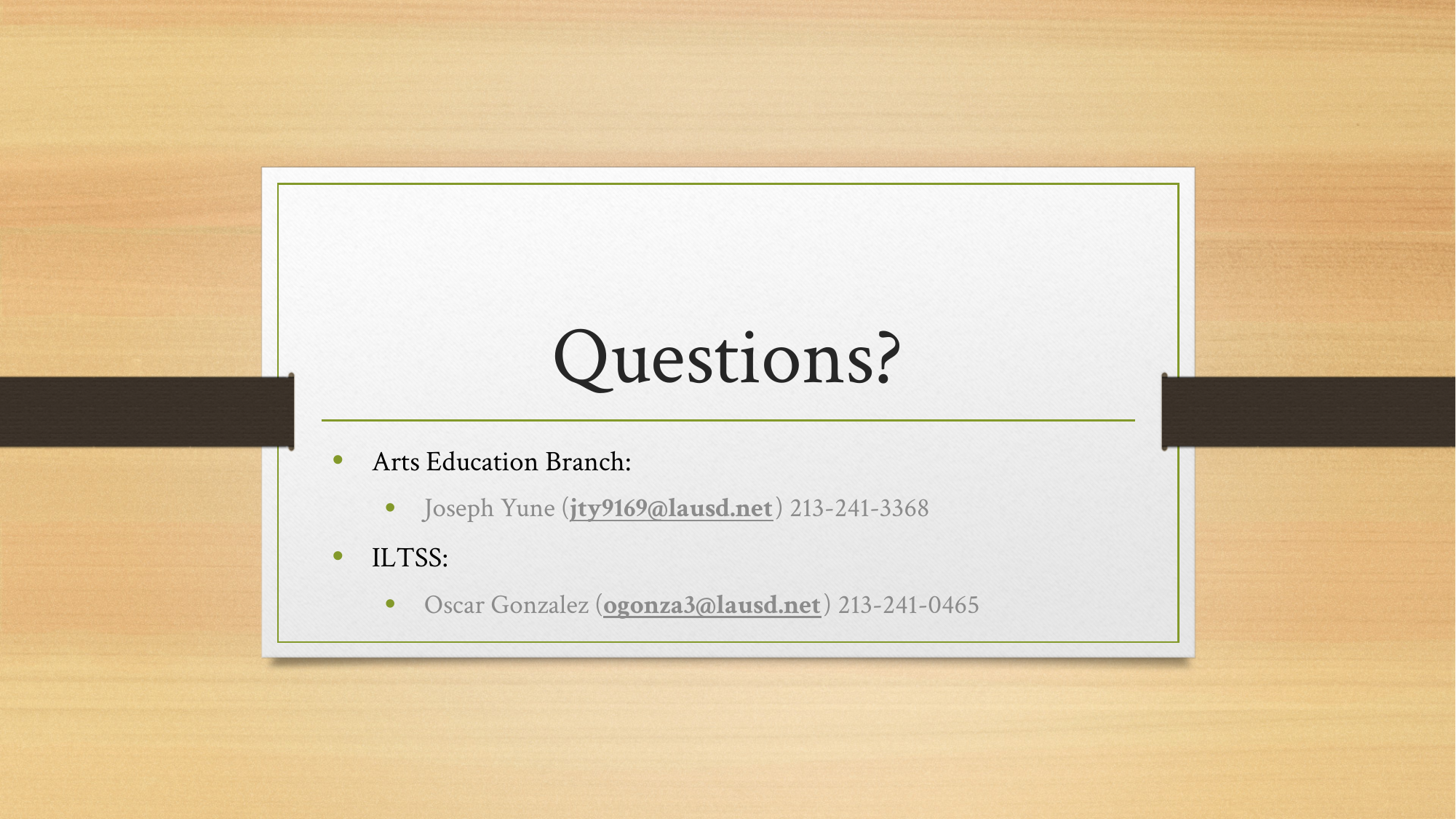

# Questions?
Arts Education Branch:
Joseph Yune (jty9169@lausd.net) 213-241-3368
ILTSS:
Oscar Gonzalez (ogonza3@lausd.net) 213-241-0465